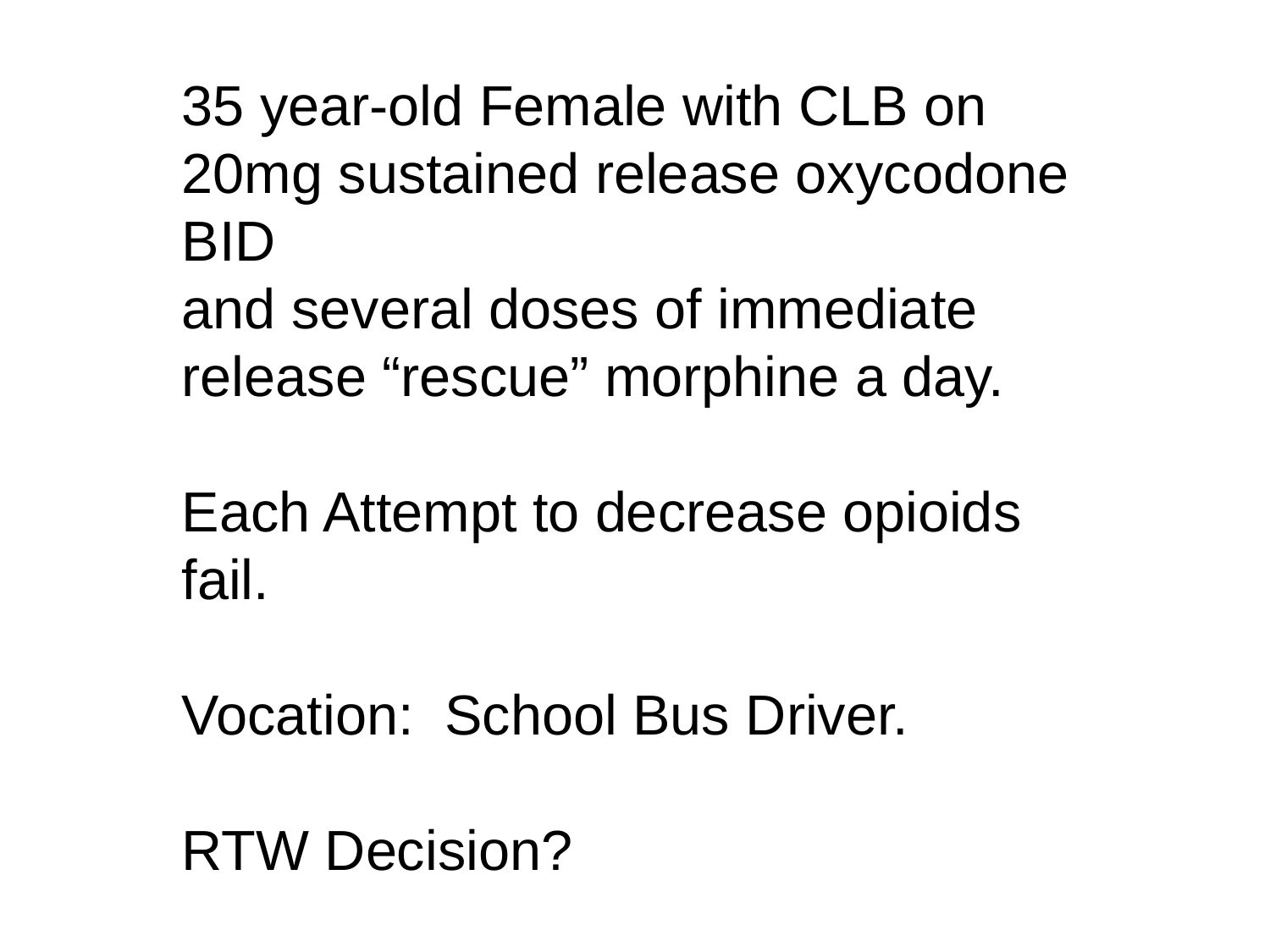

35 year-old Female with CLB on 20mg sustained release oxycodone BID
and several doses of immediate release “rescue” morphine a day.

Each Attempt to decrease opioids fail.

Vocation:  School Bus Driver.

RTW Decision?